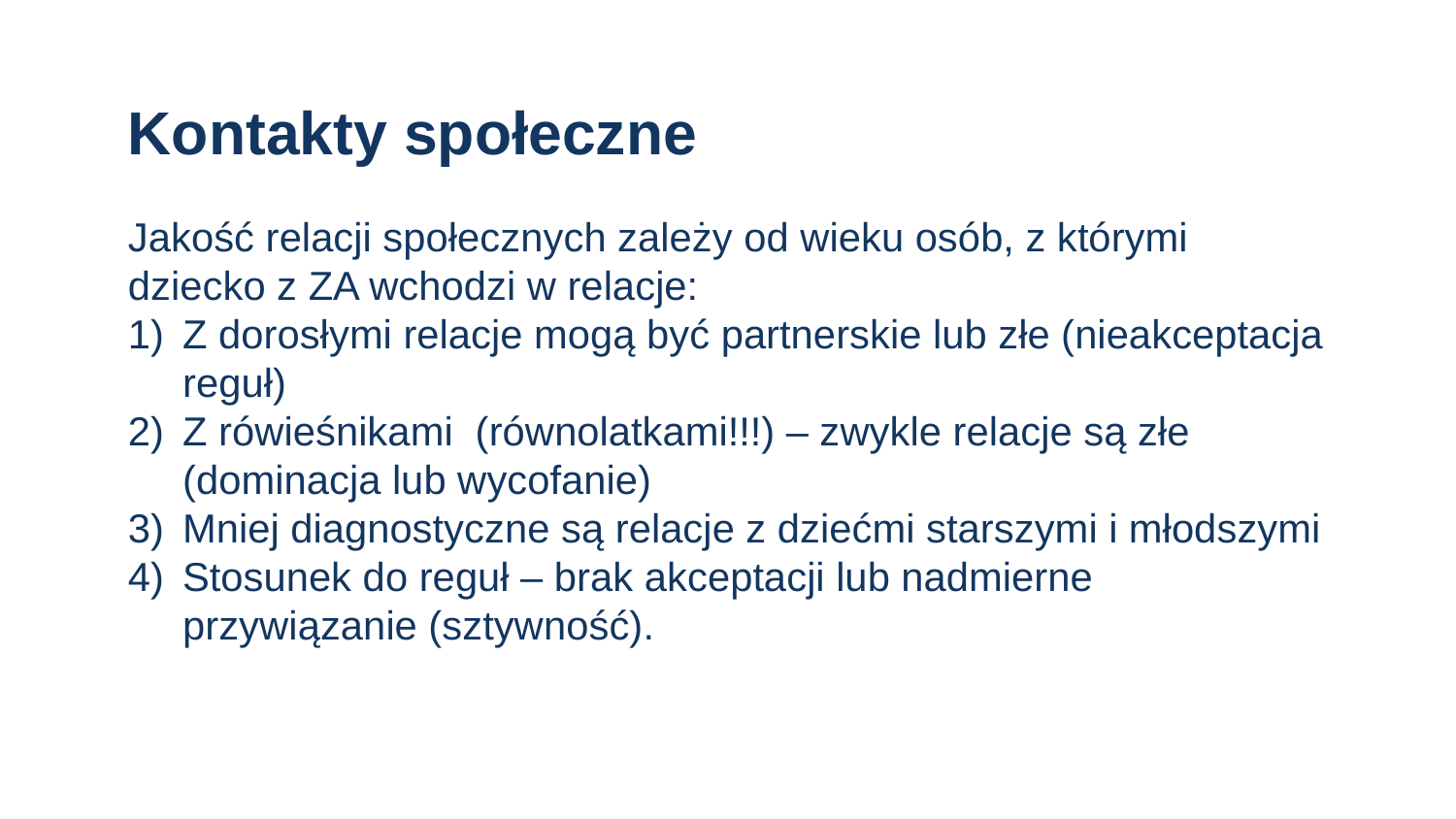

# Kontakty społeczne
Jakość relacji społecznych zależy od wieku osób, z którymi dziecko z ZA wchodzi w relacje:
Z dorosłymi relacje mogą być partnerskie lub złe (nieakceptacja reguł)
Z rówieśnikami  (równolatkami!!!) – zwykle relacje są złe (dominacja lub wycofanie)
Mniej diagnostyczne są relacje z dziećmi starszymi i młodszymi
Stosunek do reguł – brak akceptacji lub nadmierne przywiązanie (sztywność).